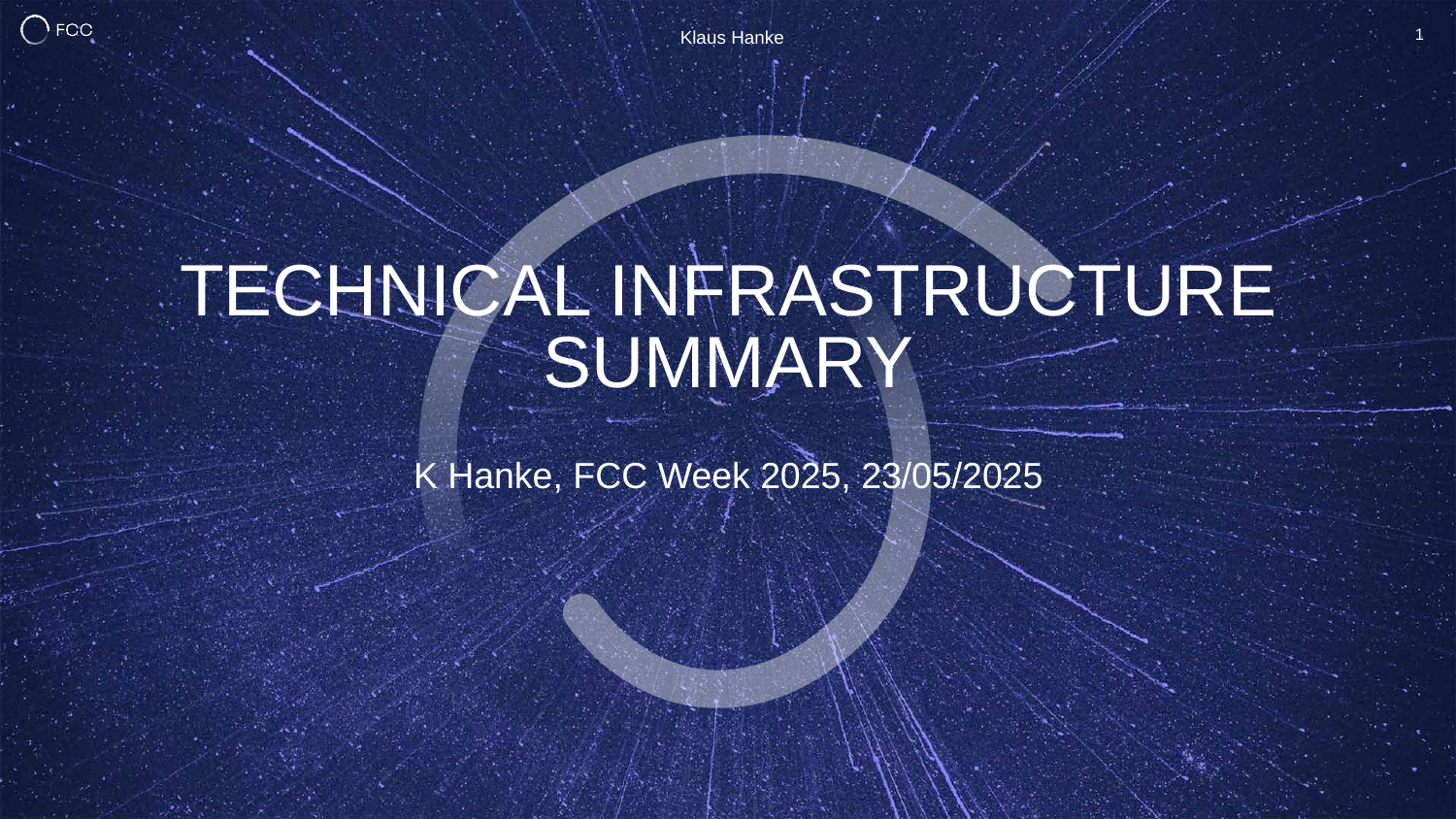

Klaus Hanke
1
Technical infrastructure Summary
K Hanke, FCC Week 2025, 23/05/2025